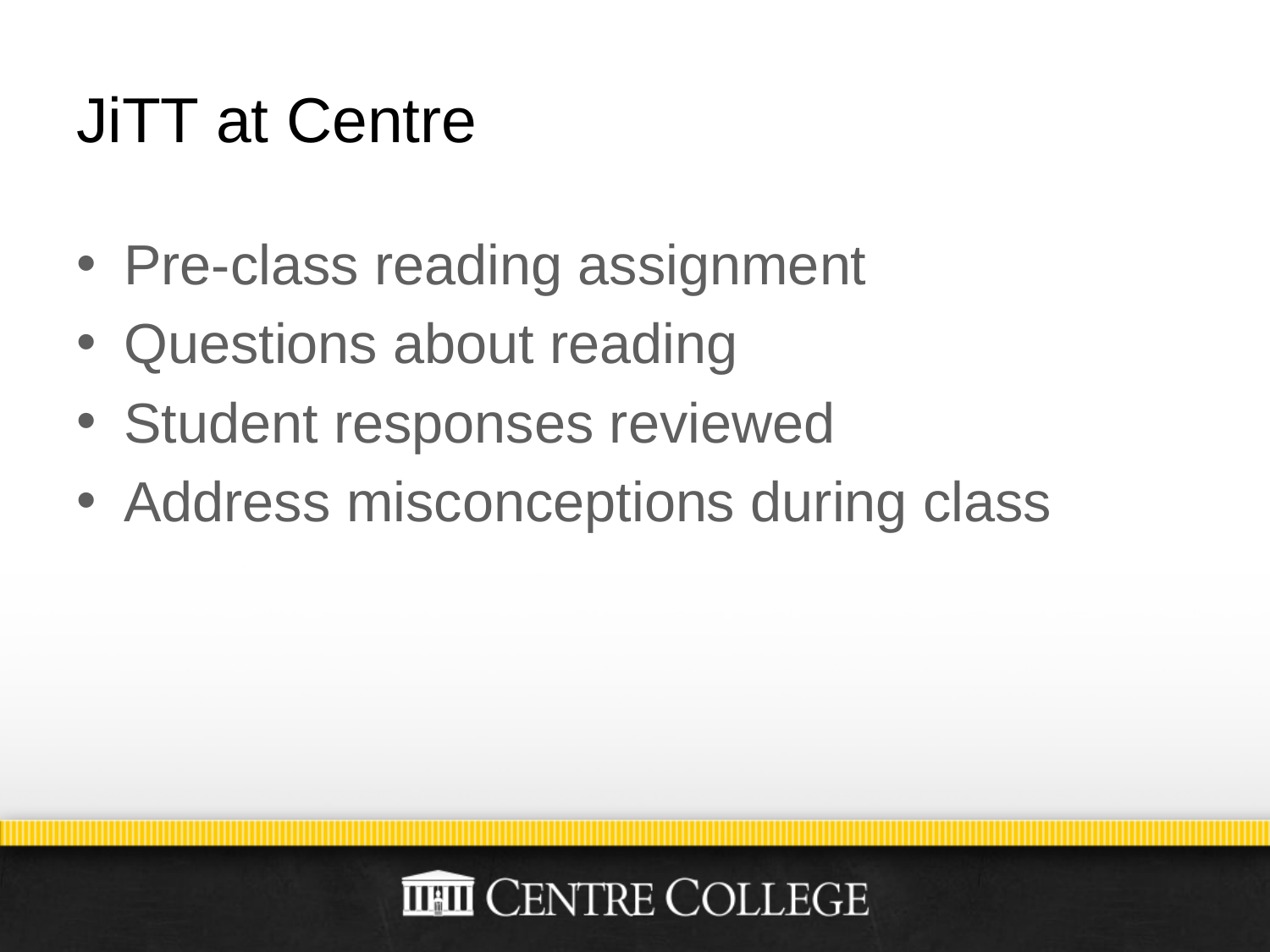

# JiTT at Centre
Pre-class reading assignment
Questions about reading
Student responses reviewed
Address misconceptions during class